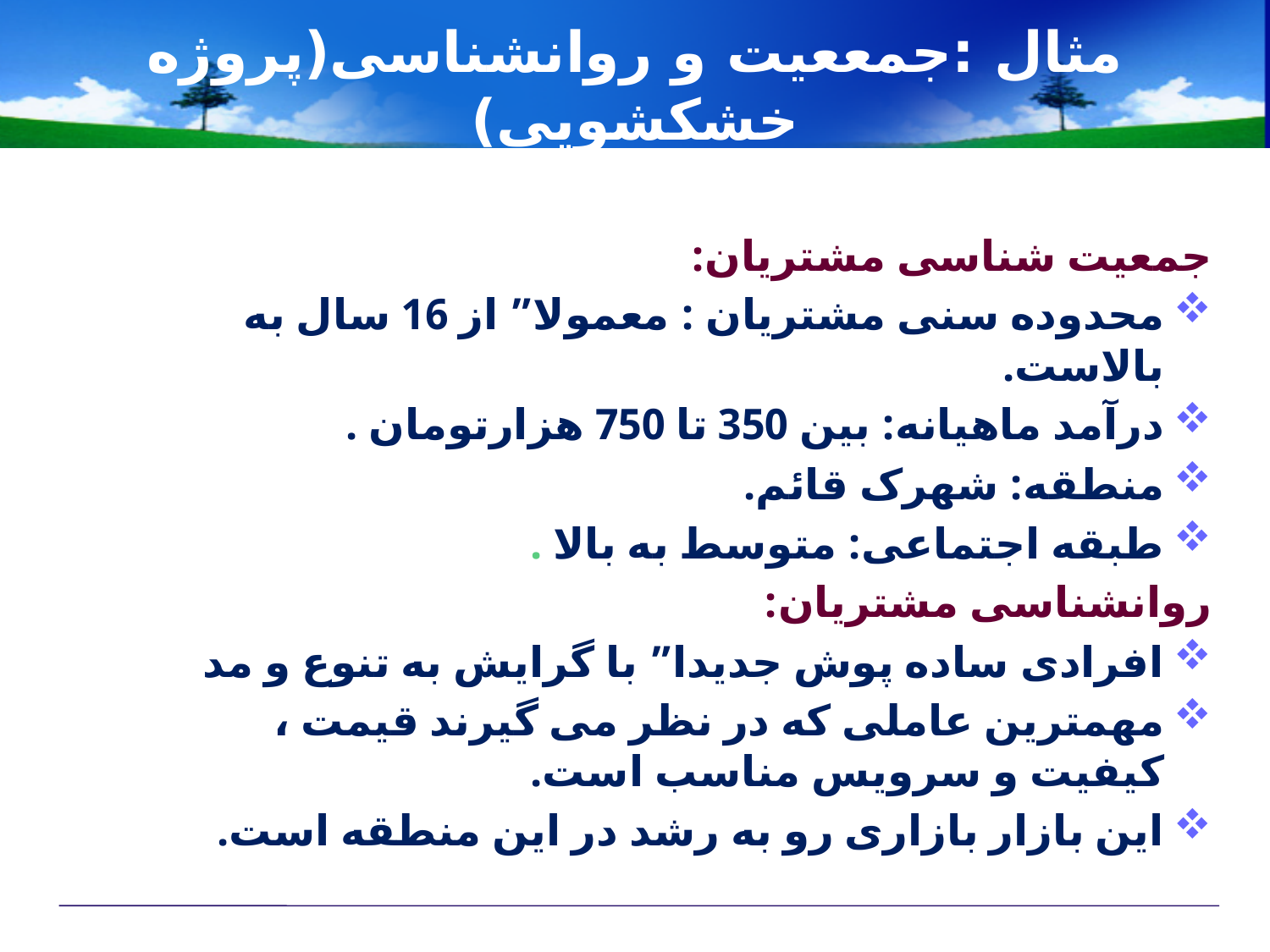

# مثال :جمععیت و روانشناسی(پروژه خشکشویی)

جمعیت شناسی مشتریان:
محدوده سنی مشتریان : معمولا” از 16 سال به بالاست.
درآمد ماهیانه: بین 350 تا 750 هزارتومان .
منطقه: شهرک قائم.
طبقه اجتماعی: متوسط به بالا .
روانشناسی مشتریان:
افرادی ساده پوش جدیدا” با گرایش به تنوع و مد
مهمترین عاملی که در نظر می گیرند قیمت ، کیفیت و سرویس مناسب است.
این بازار بازاری رو به رشد در این منطقه است.